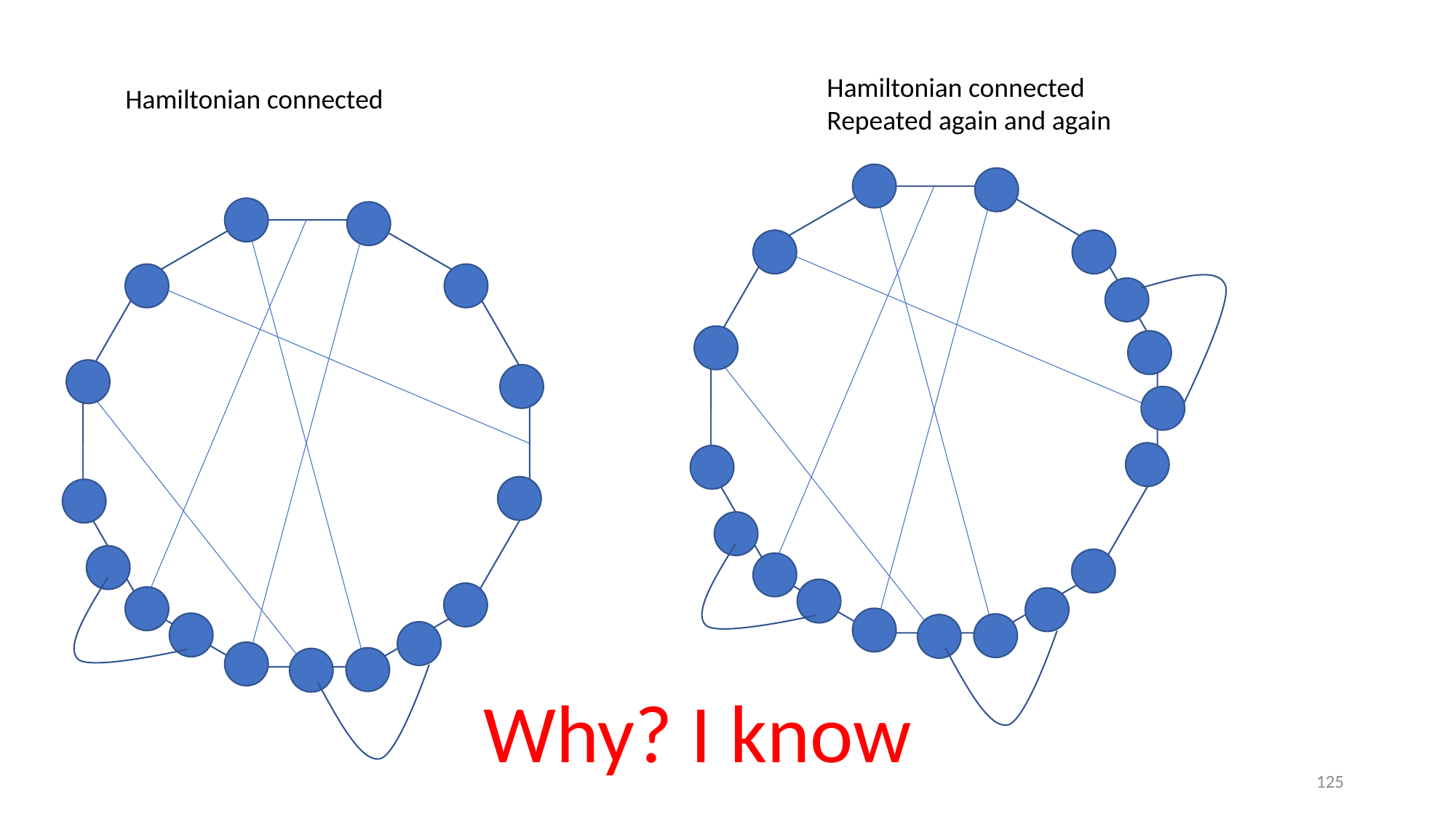

Hamiltonian connected
Repeated again and again
Hamiltonian connected

Why? I know
125